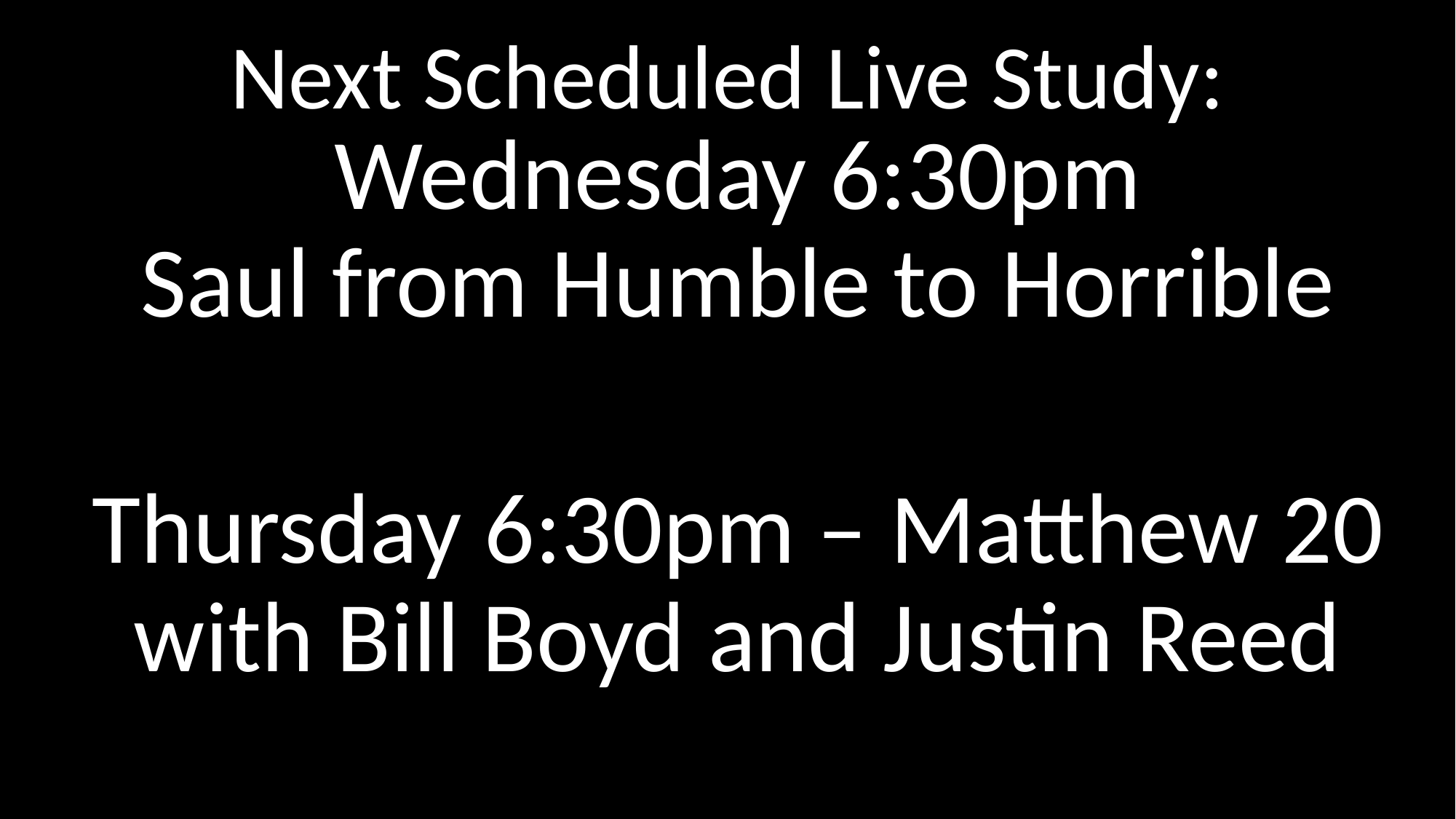

# Next Scheduled Live Study:
Wednesday 6:30pm
Saul from Humble to Horrible

Thursday 6:30pm – Matthew 20 with Bill Boyd and Justin Reed